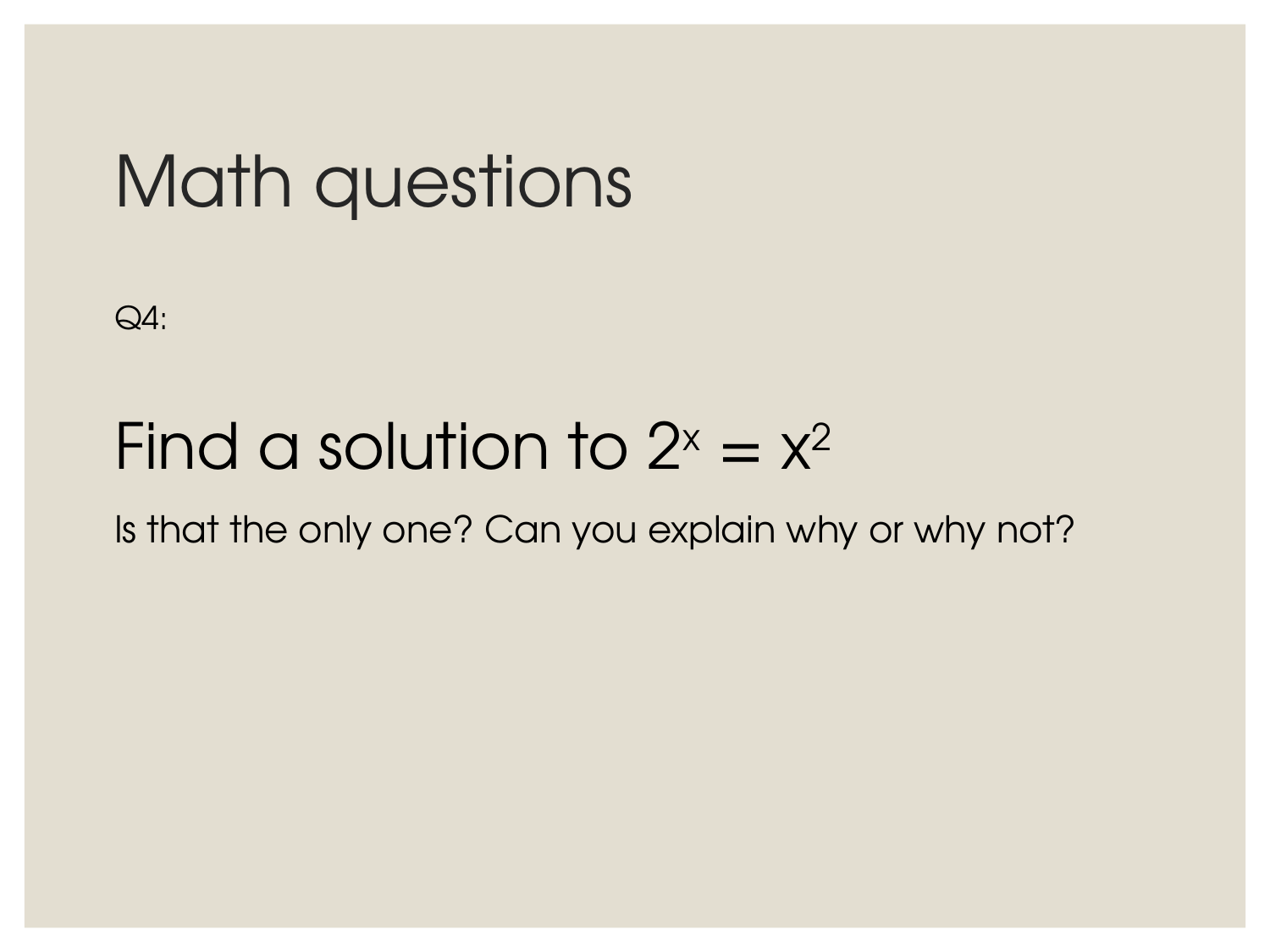

# Math questions
Q4:

Find a solution to 2x = x2
Is that the only one? Can you explain why or why not?